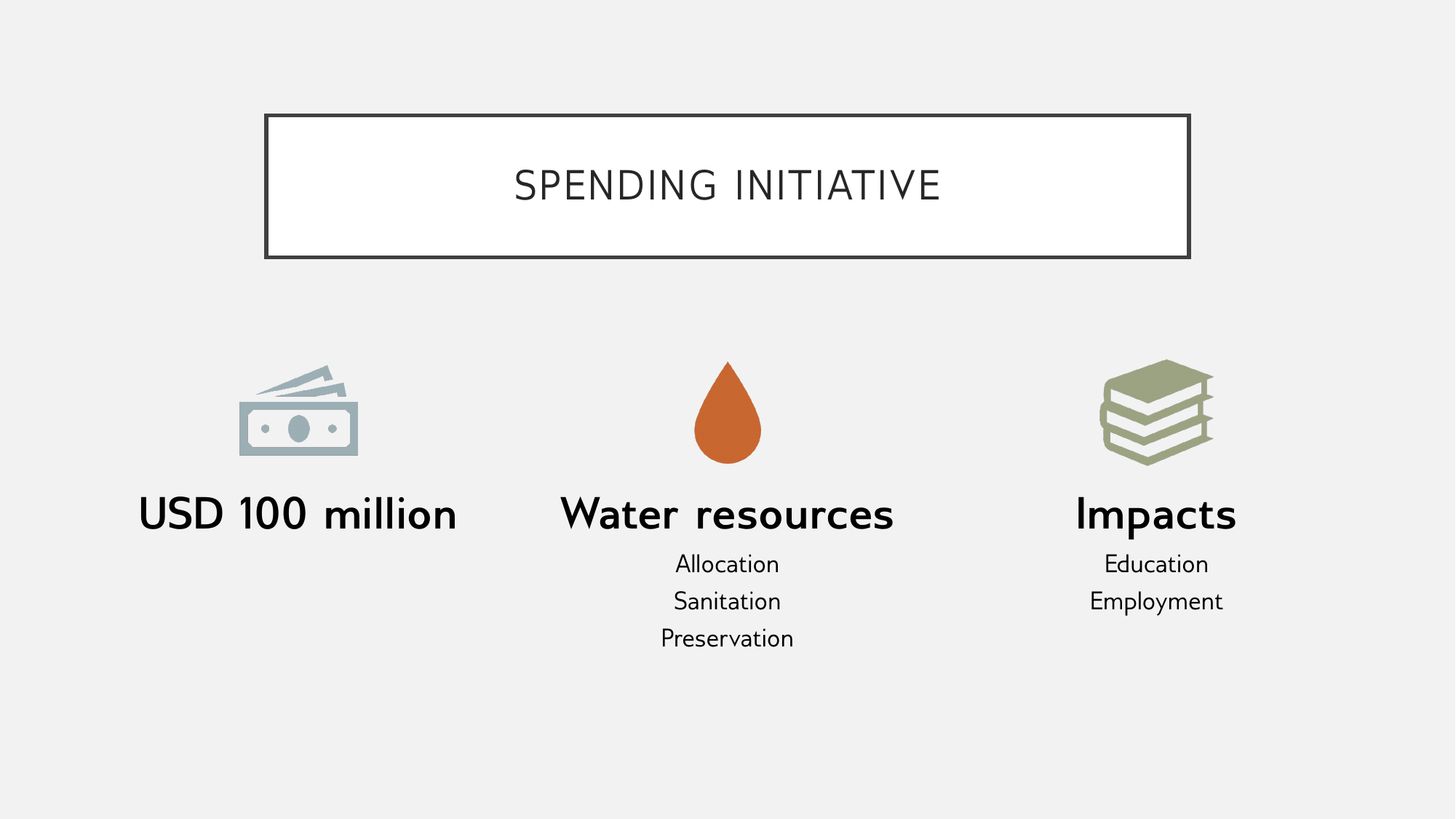

# Spending Initiative
USD 100 million
Water resources
Allocation
Sanitation
Preservation
Impacts
Education
Employment